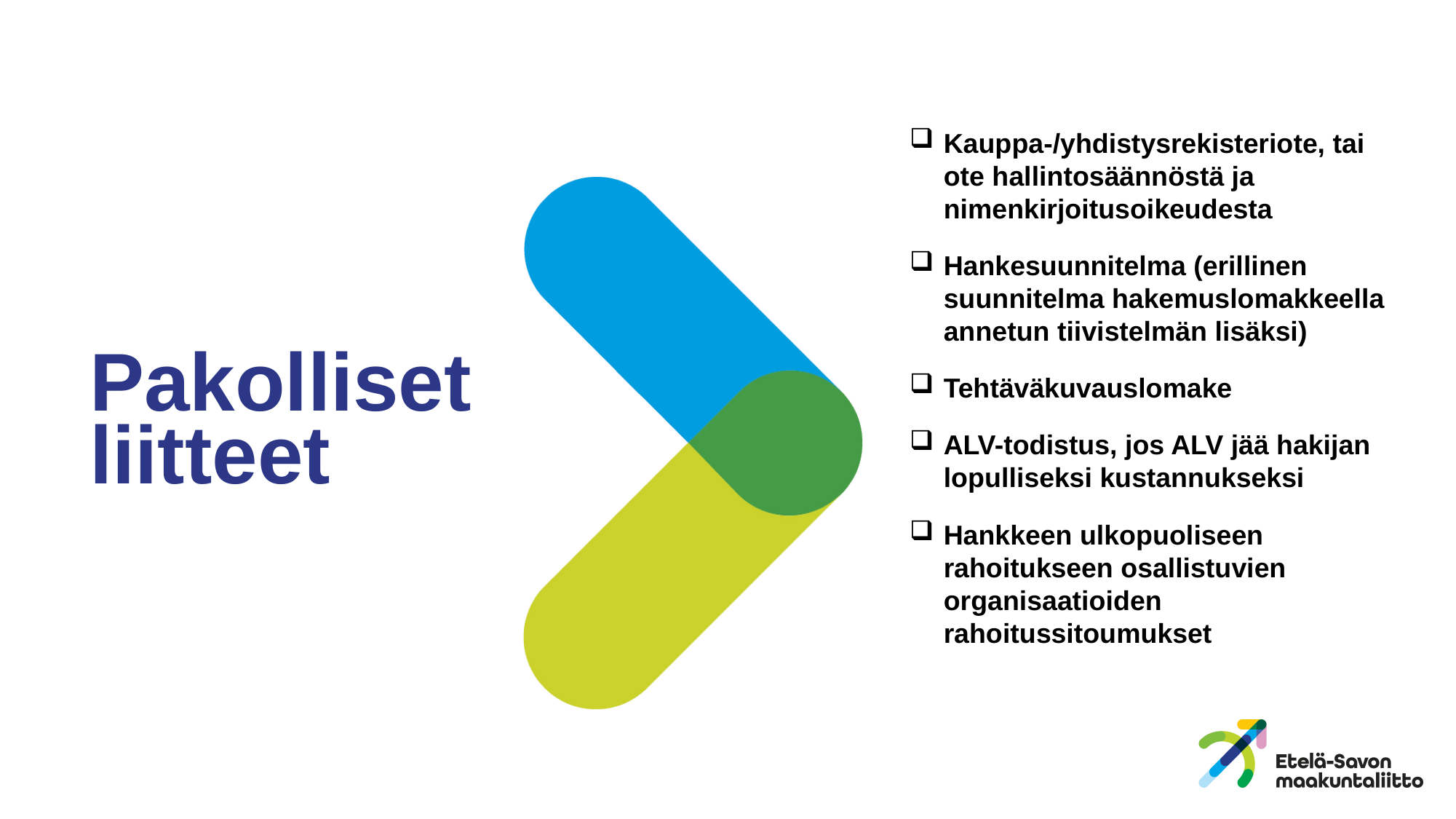

Kauppa-/yhdistysrekisteriote, tai ote hallintosäännöstä ja nimenkirjoitusoikeudesta
Hankesuunnitelma (erillinen suunnitelma hakemuslomakkeella annetun tiivistelmän lisäksi)
Tehtäväkuvauslomake
ALV-todistus, jos ALV jää hakijan lopulliseksi kustannukseksi
Hankkeen ulkopuoliseen rahoitukseen osallistuvien organisaatioiden rahoitussitoumukset
# Pakolliset liitteet